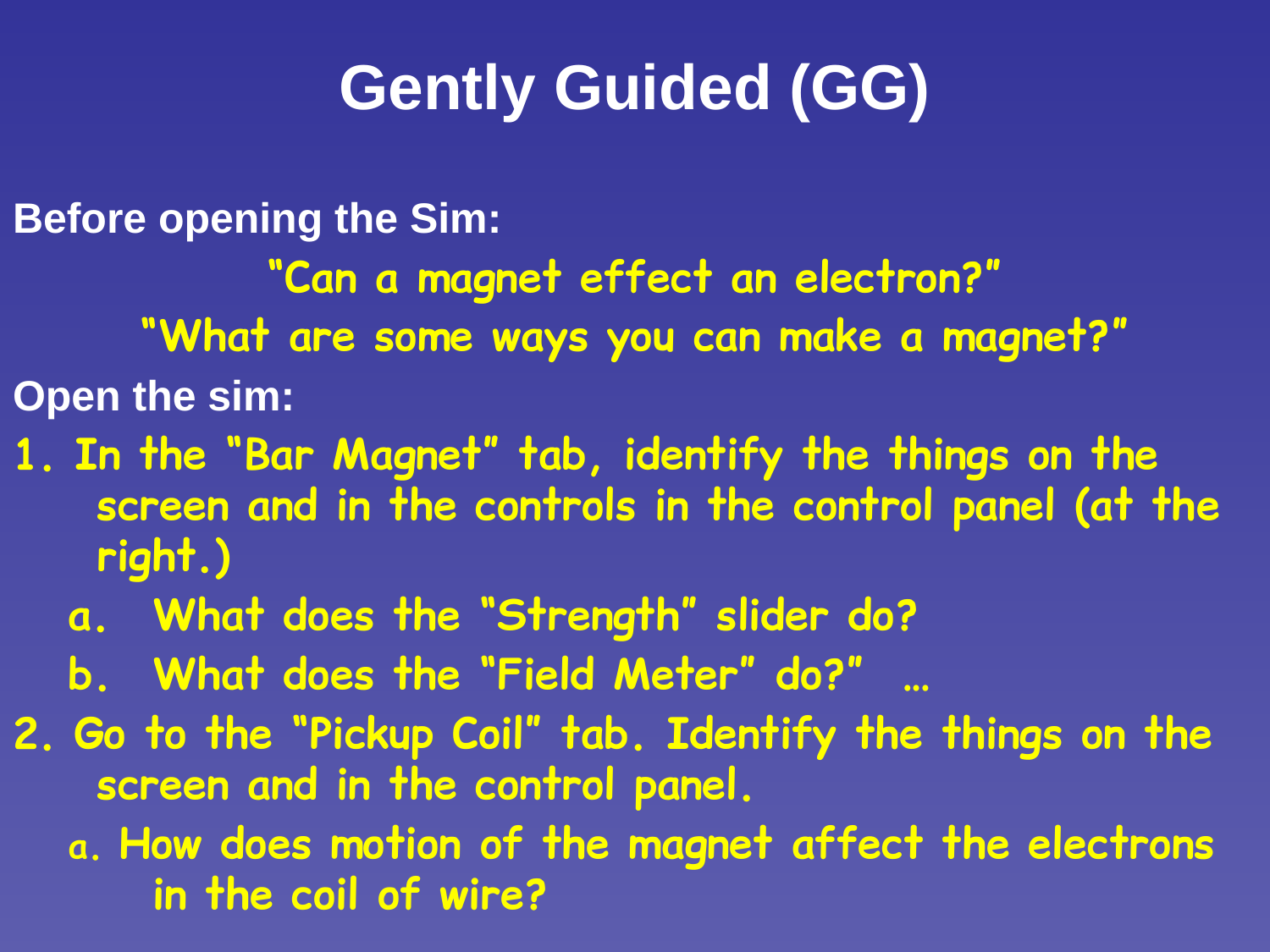

# Gently Guided (GG)

Before opening the Sim:
“Can a magnet effect an electron?”
“What are some ways you can make a magnet?”
Open the sim:
1. In the “Bar Magnet” tab, identify the things on the screen and in the controls in the control panel (at the right.)
What does the “Strength” slider do?
What does the “Field Meter” do?”  …
2. Go to the “Pickup Coil” tab. Identify the things on the screen and in the control panel.
a. How does motion of the magnet affect the electrons in the coil of wire?